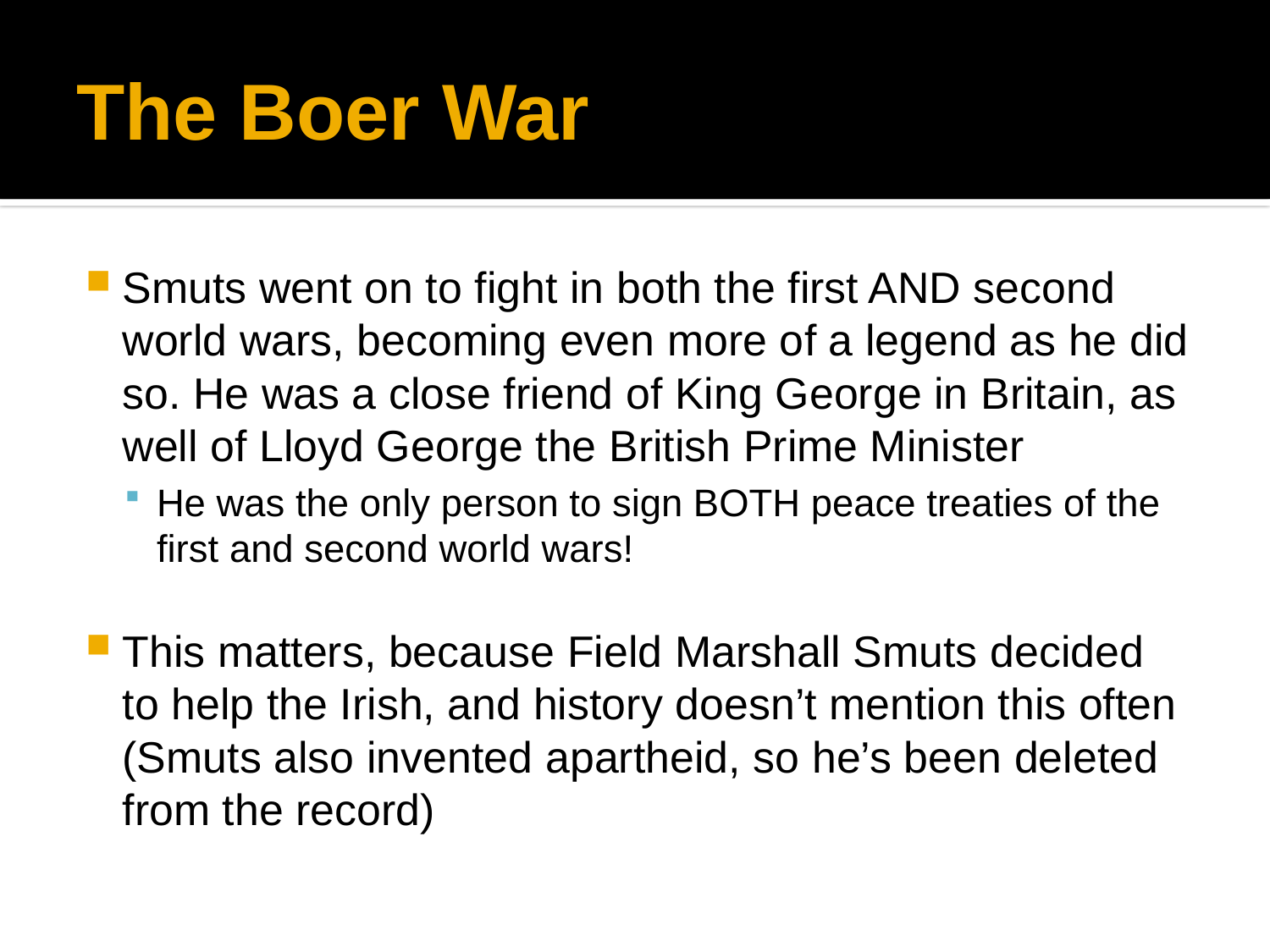

# The Boer War
Smuts went on to fight in both the first AND second world wars, becoming even more of a legend as he did so. He was a close friend of King George in Britain, as well of Lloyd George the British Prime Minister
He was the only person to sign BOTH peace treaties of the first and second world wars!

This matters, because Field Marshall Smuts decided to help the Irish, and history doesn’t mention this often (Smuts also invented apartheid, so he’s been deleted from the record)